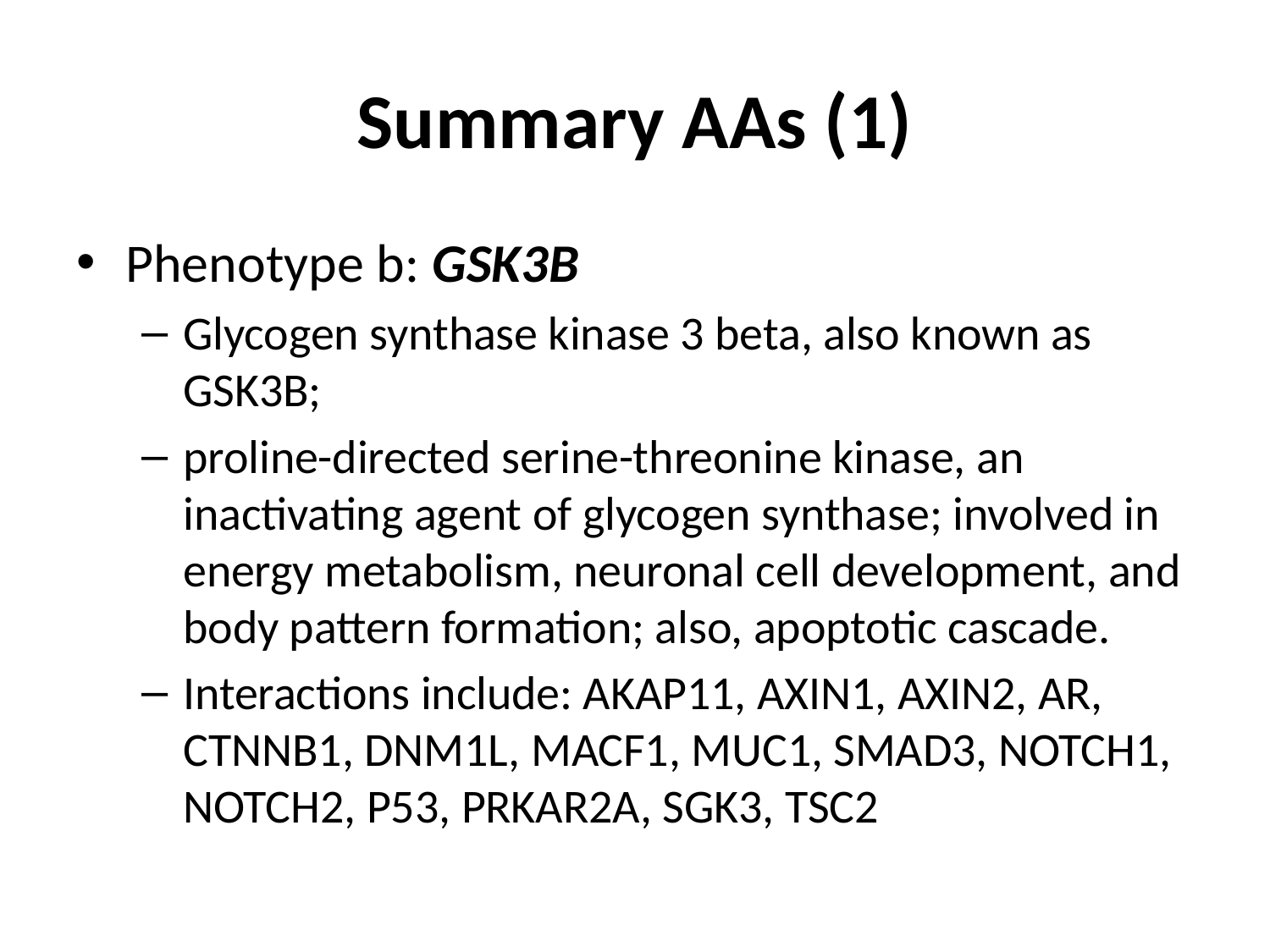

# Summary AAs (1)
Phenotype b: GSK3B
Glycogen synthase kinase 3 beta, also known as GSK3B;
proline-directed serine-threonine kinase, an inactivating agent of glycogen synthase; involved in energy metabolism, neuronal cell development, and body pattern formation; also, apoptotic cascade.
Interactions include: AKAP11, AXIN1, AXIN2, AR, CTNNB1, DNM1L, MACF1, MUC1, SMAD3, NOTCH1, NOTCH2, P53, PRKAR2A, SGK3, TSC2